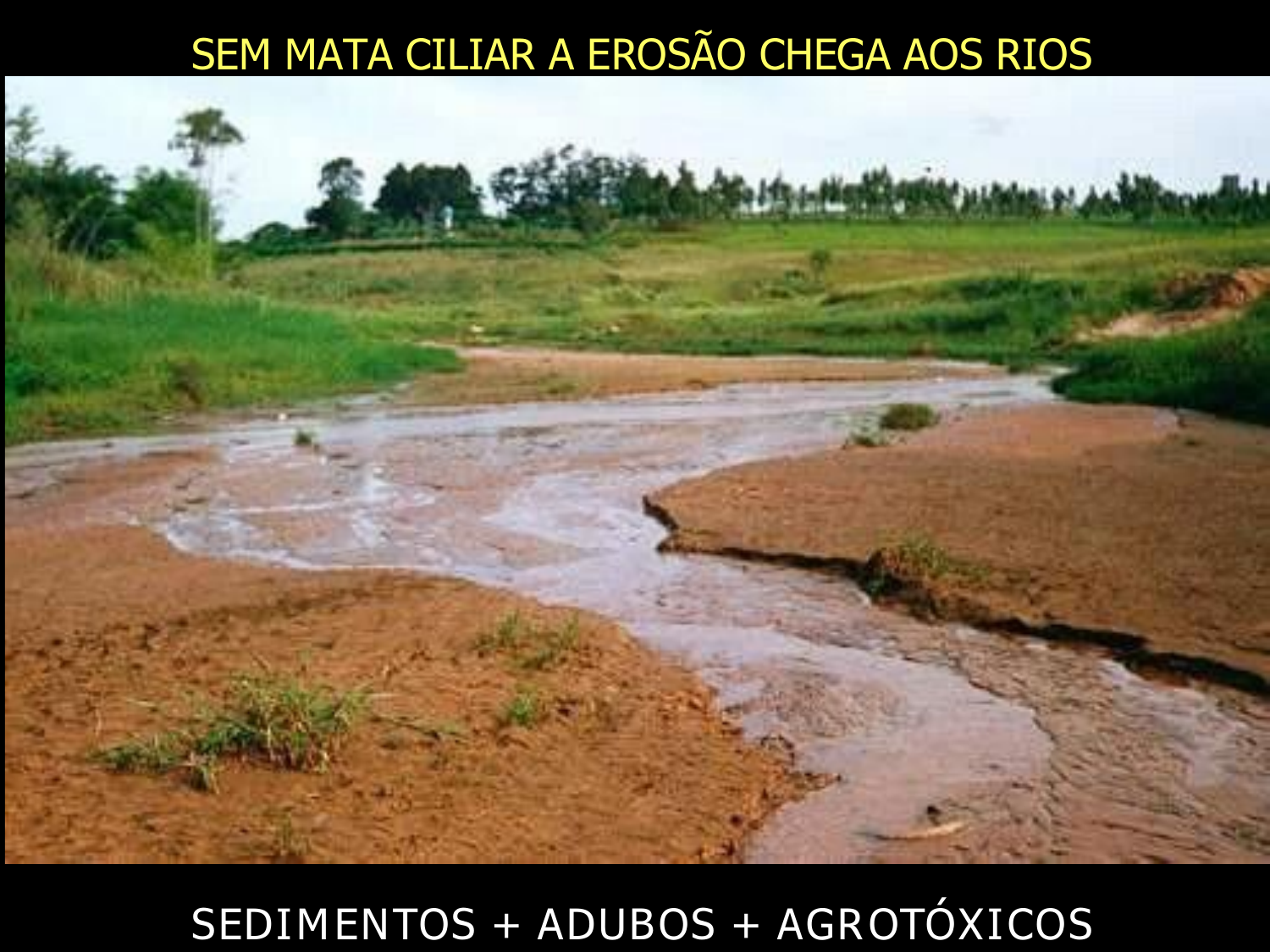

# SEM MATA CILIAR A EROSÃO CHEGA AOS RIOS

SEDIMENTOS + ADUBOS + AGROTÓXICOS